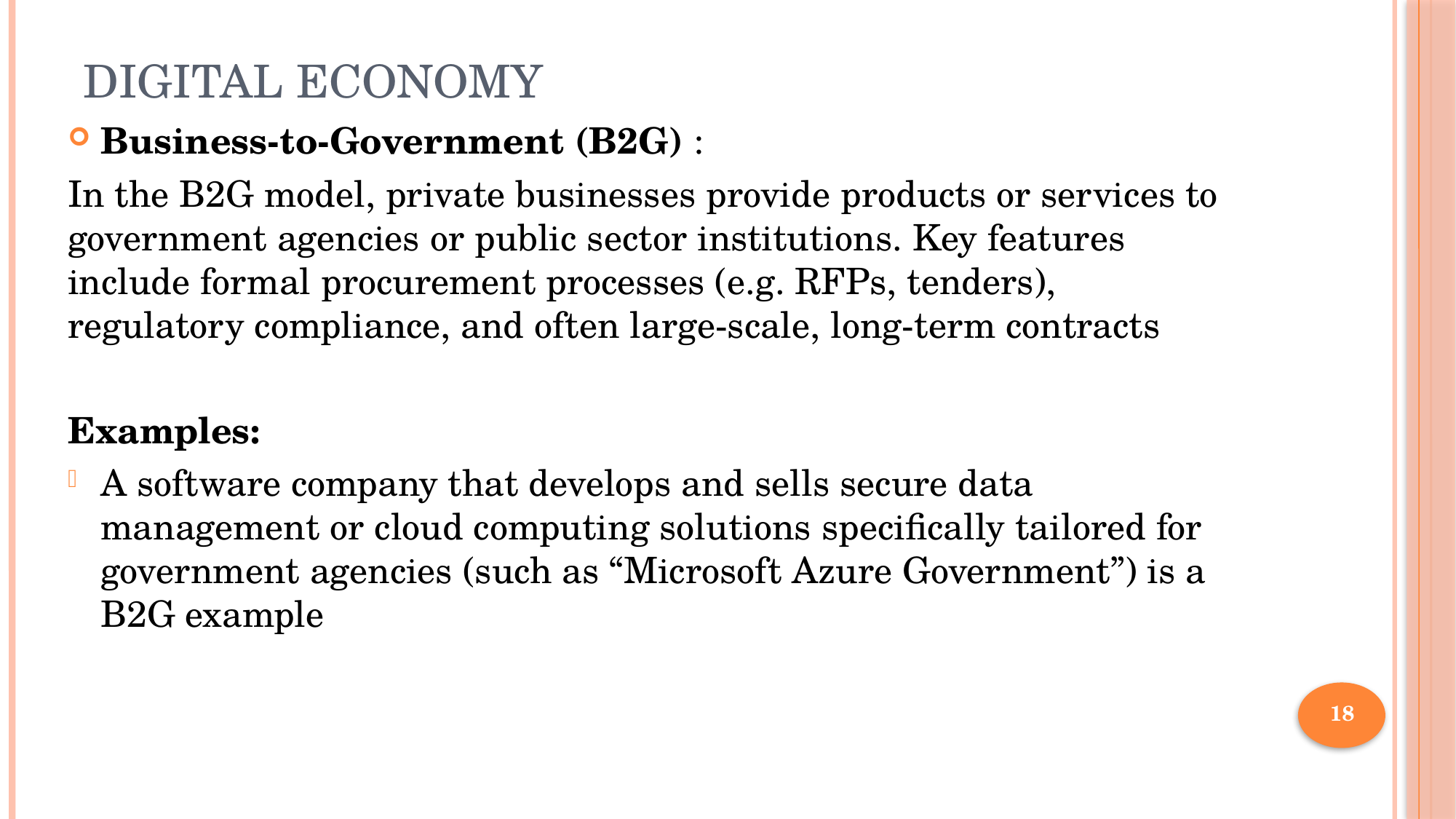

# Digital Economy
Business-to-Government (B2G) :
In the B2G model, private businesses provide products or services to government agencies or public sector institutions. Key features include formal procurement processes (e.g. RFPs, tenders), regulatory compliance, and often large-scale, long-term contracts

Examples:
A software company that develops and sells secure data management or cloud computing solutions specifically tailored for government agencies (such as “Microsoft Azure Government”) is a B2G example

18